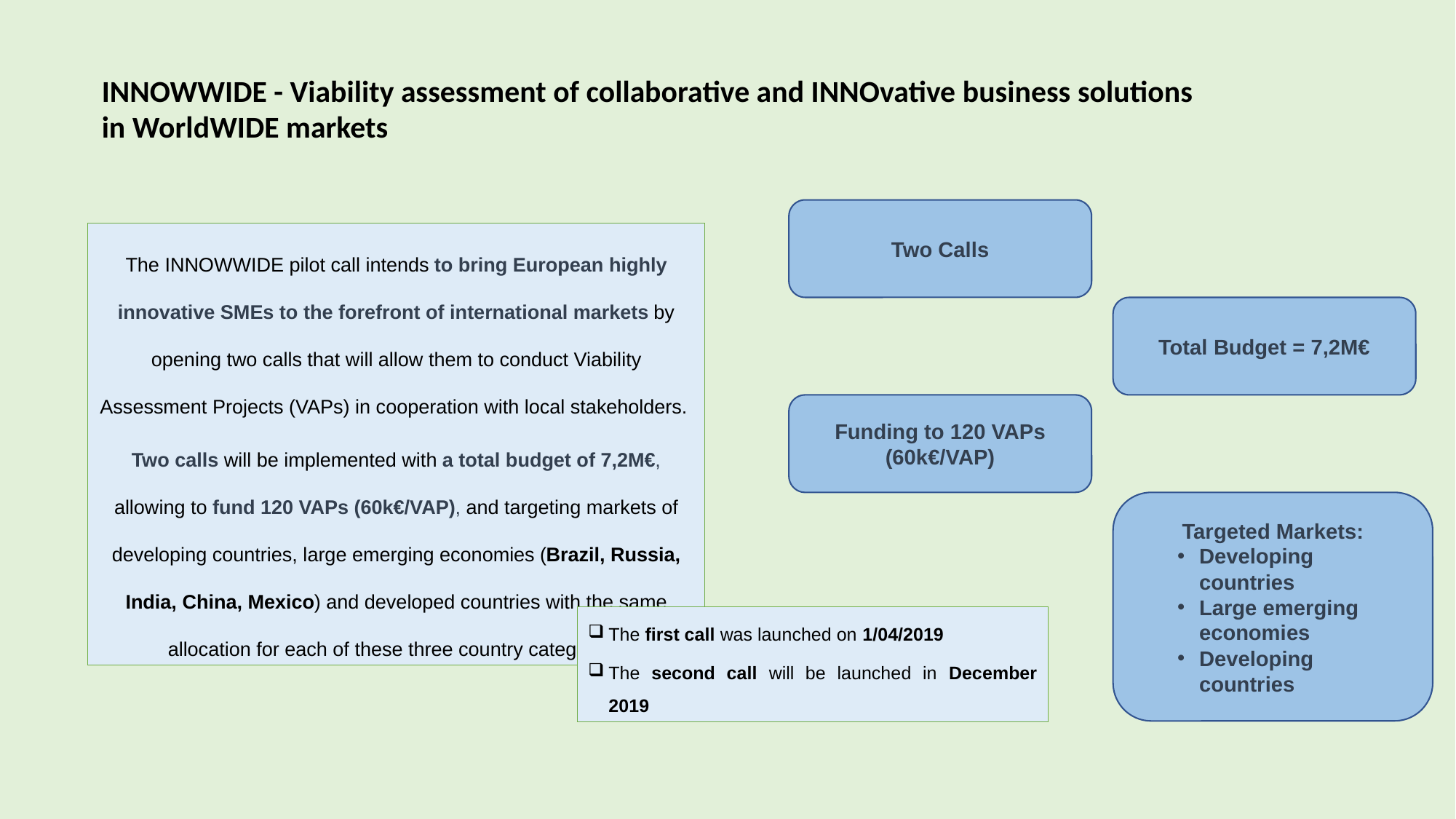

INNOWWIDE - Viability assessment of collaborative and INNOvative business solutions in WorldWIDE markets
Two Calls
The INNOWWIDE pilot call intends to bring European highly innovative SMEs to the forefront of international markets by opening two calls that will allow them to conduct Viability Assessment Projects (VAPs) in cooperation with local stakeholders.
Two calls will be implemented with a total budget of 7,2M€, allowing to fund 120 VAPs (60k€/VAP), and targeting markets of developing countries, large emerging economies (Brazil, Russia, India, China, Mexico) and developed countries with the same allocation for each of these three country categories.
Total Budget = 7,2M€
Funding to 120 VAPs
(60k€/VAP)
Targeted Markets:
Developing countries
Large emerging economies
Developing countries
The first call was launched on 1/04/2019
The second call will be launched in December 2019